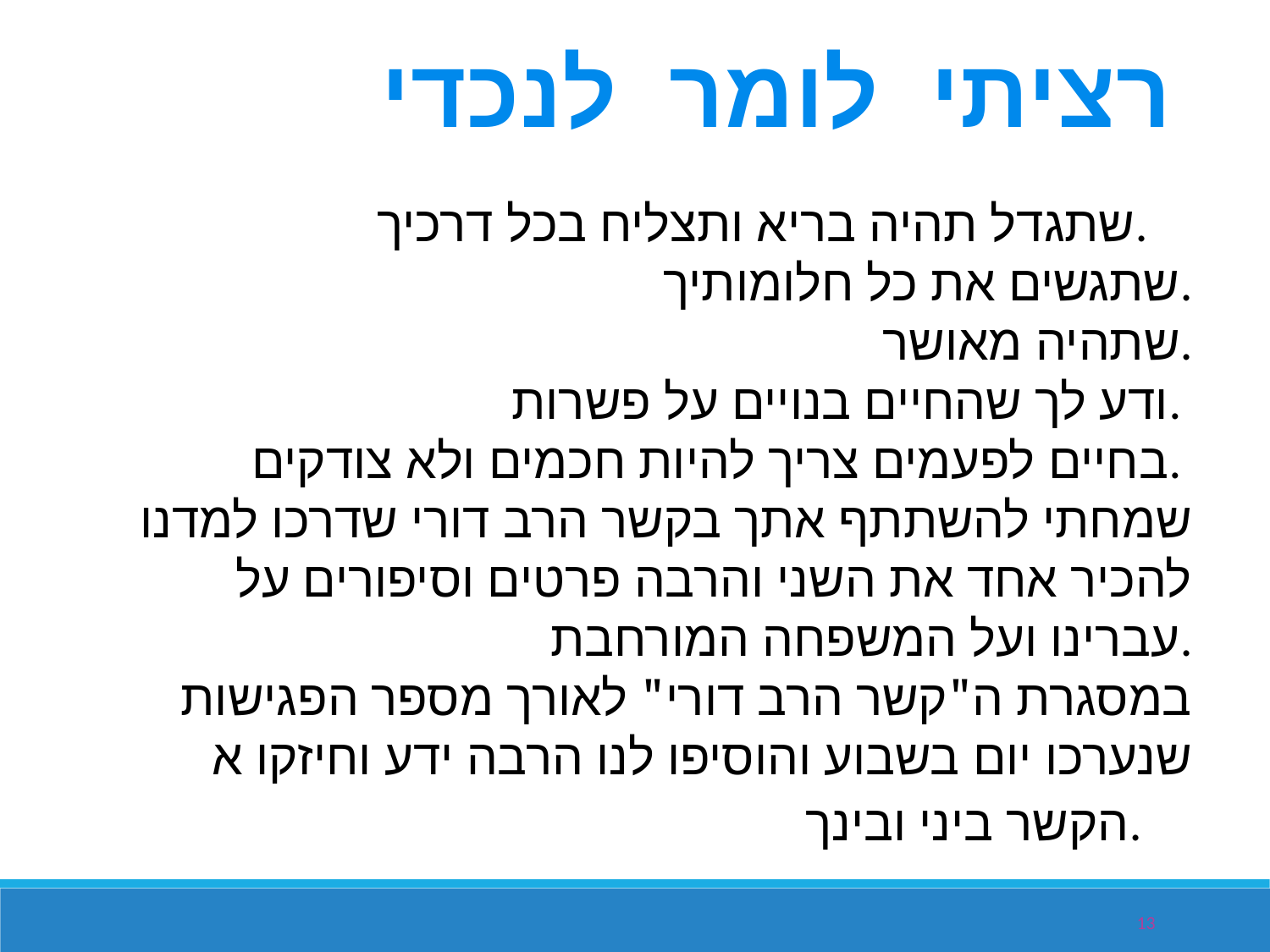

רציתי  לומר  לנכדי
שתגדל תהיה בריא ותצליח בכל דרכיך.
 שתגשים את כל חלומותיך.
שתהיה מאושר.
ודע לך שהחיים בנויים על פשרות.
בחיים לפעמים צריך להיות חכמים ולא צודקים.
שמחתי להשתתף אתך בקשר הרב דורי שדרכו למדנו להכיר אחד את השני והרבה פרטים וסיפורים על עברינו ועל המשפחה המורחבת.
במסגרת ה"קשר הרב דורי" לאורך מספר הפגישות שנערכו יום בשבוע והוסיפו לנו הרבה ידע וחיזקו א הקשר ביני ובינך.
13